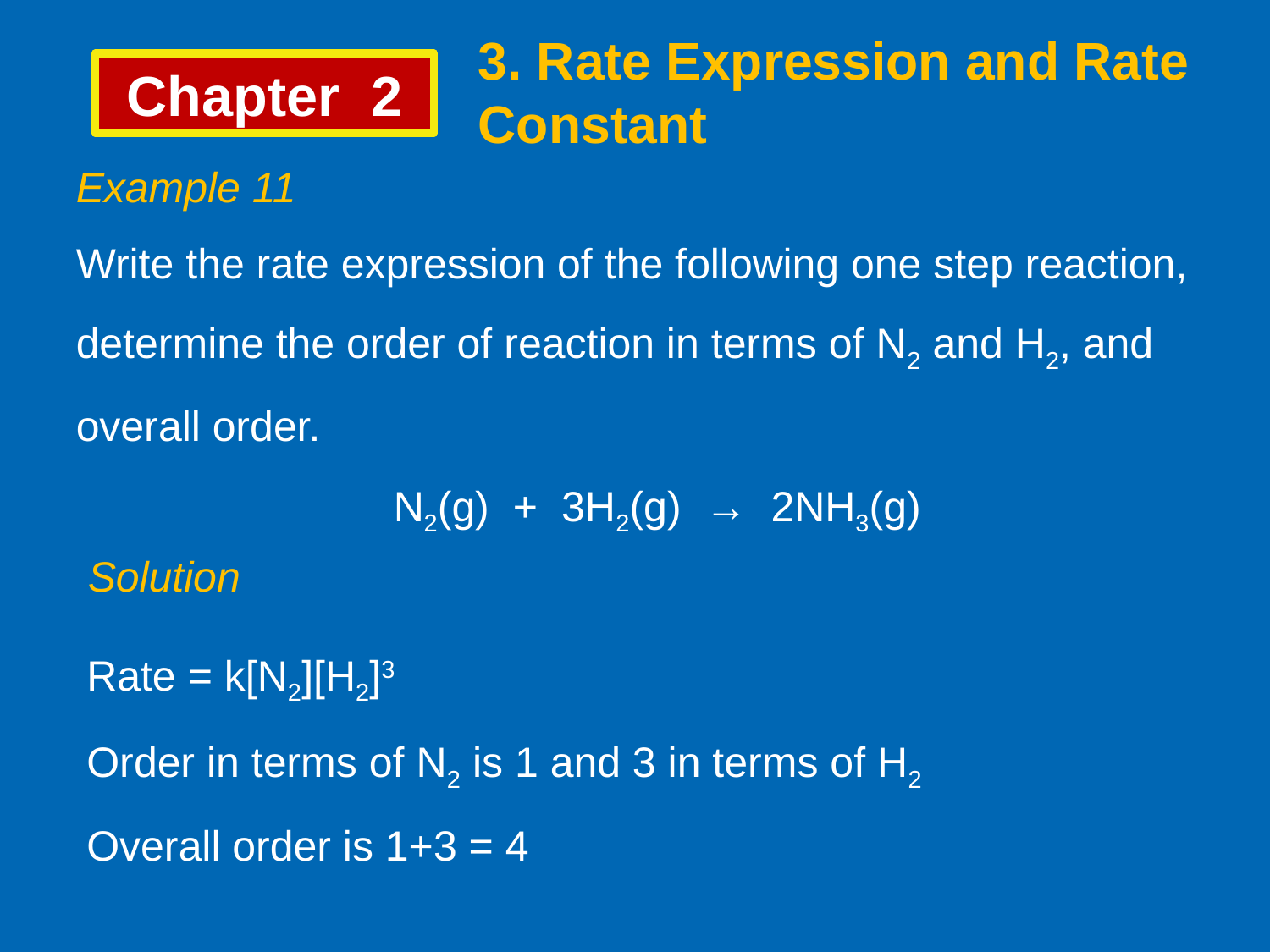

3. Rate Expression and Rate Constant
Chapter  2
Example 11
Write the rate expression of the following one step reaction, determine the order of reaction in terms of N2 and H2, and overall order.
			N2(g)  +  3H2(g)  →  2NH3(g)
Solution
Rate = k[N2][H2]3
Order in terms of N2 is 1 and 3 in terms of H2
Overall order is 1+3 = 4